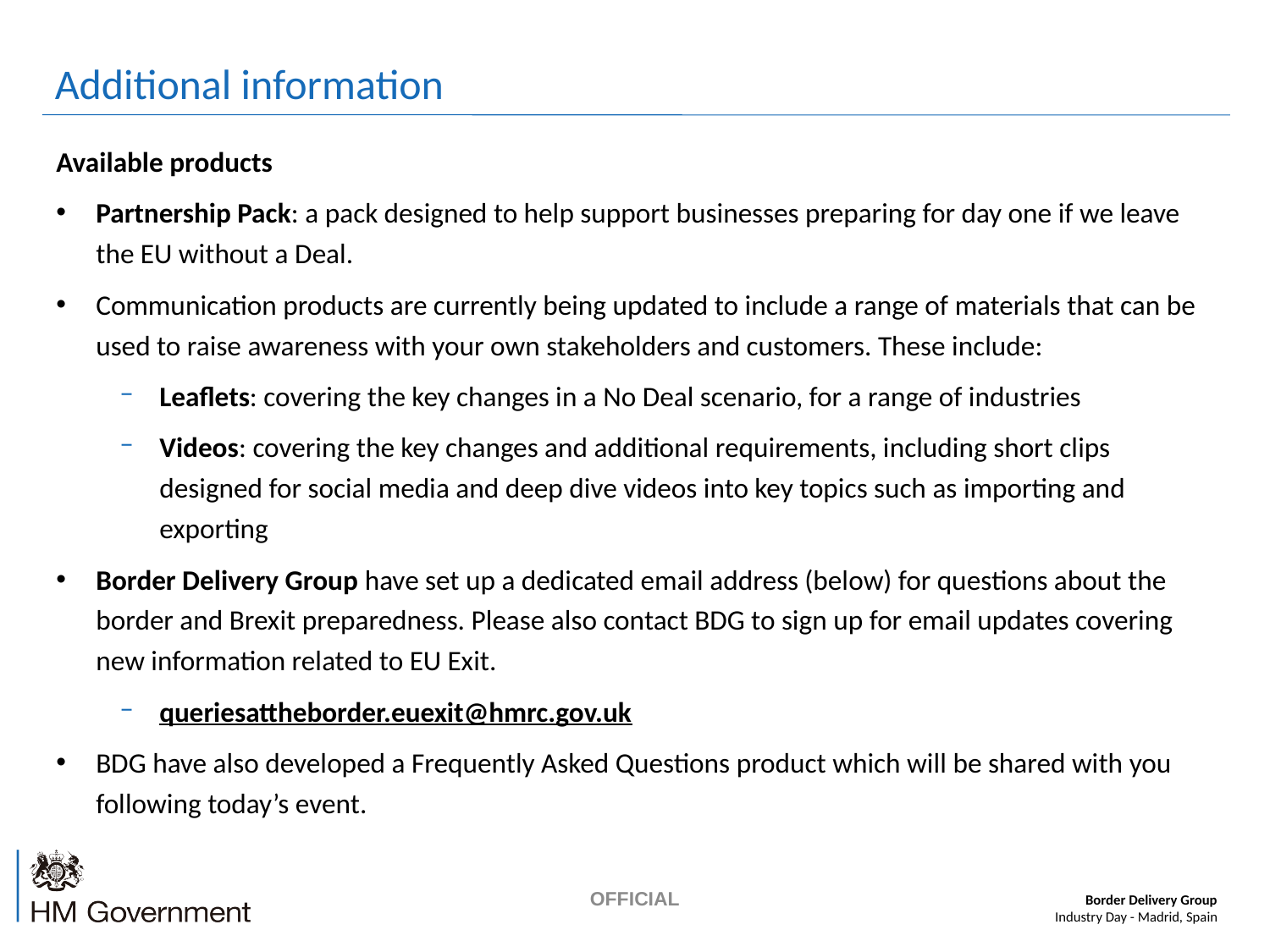

overall_1_131909330706806068 columns_6_131909333956719804 23_1_131898766477144216 24_1_131898766508304422 33_1_131898767018609914 8_1_131909330056234927 17_1_131909330464163844 31_1_131909330464595005 32_1_131909330779556429 37_1_131909333640865797
# Additional information
Available products
Partnership Pack: a pack designed to help support businesses preparing for day one if we leave the EU without a Deal.
Communication products are currently being updated to include a range of materials that can be used to raise awareness with your own stakeholders and customers. These include:
Leaflets: covering the key changes in a No Deal scenario, for a range of industries
Videos: covering the key changes and additional requirements, including short clips designed for social media and deep dive videos into key topics such as importing and exporting
Border Delivery Group have set up a dedicated email address (below) for questions about the border and Brexit preparedness. Please also contact BDG to sign up for email updates covering new information related to EU Exit.
queriesattheborder.euexit@hmrc.gov.uk
BDG have also developed a Frequently Asked Questions product which will be shared with you following today’s event.

OFFICIAL